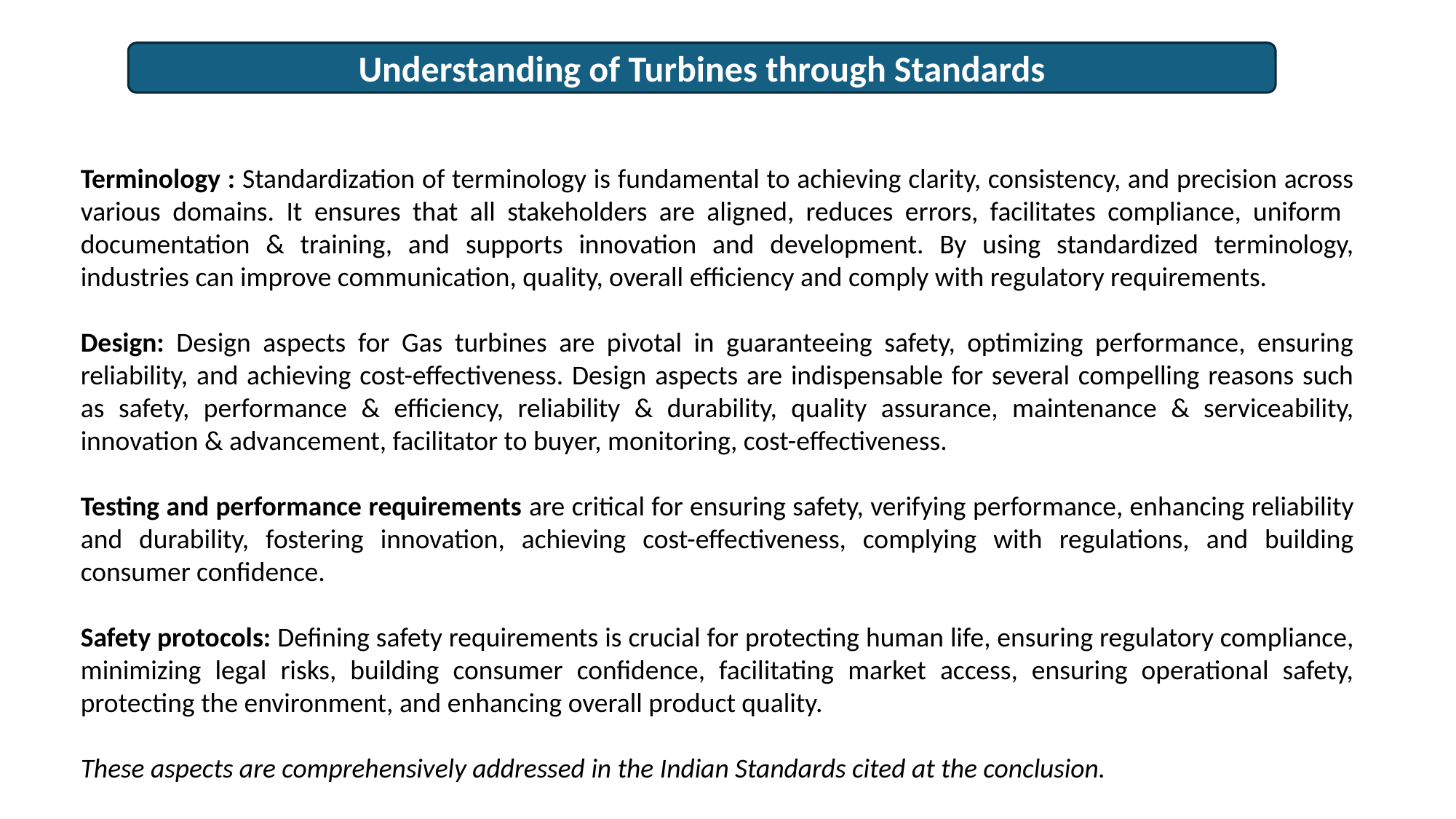

Understanding of Turbines through Standards
Terminology : Standardization of terminology is fundamental to achieving clarity, consistency, and precision across various domains. It ensures that all stakeholders are aligned, reduces errors, facilitates compliance, uniform  documentation & training, and supports innovation and development. By using standardized terminology, industries can improve communication, quality, overall efficiency and comply with regulatory requirements.

Design: Design aspects for Gas turbines are pivotal in guaranteeing safety, optimizing performance, ensuring reliability, and achieving cost-effectiveness. Design aspects are indispensable for several compelling reasons such as safety, performance & efficiency, reliability & durability, quality assurance, maintenance & serviceability, innovation & advancement, facilitator to buyer, monitoring, cost-effectiveness.

Testing and performance requirements are critical for ensuring safety, verifying performance, enhancing reliability and durability, fostering innovation, achieving cost-effectiveness, complying with regulations, and building consumer confidence.

Safety protocols: Defining safety requirements is crucial for protecting human life, ensuring regulatory compliance, minimizing legal risks, building consumer confidence, facilitating market access, ensuring operational safety, protecting the environment, and enhancing overall product quality.

These aspects are comprehensively addressed in the Indian Standards cited at the conclusion.